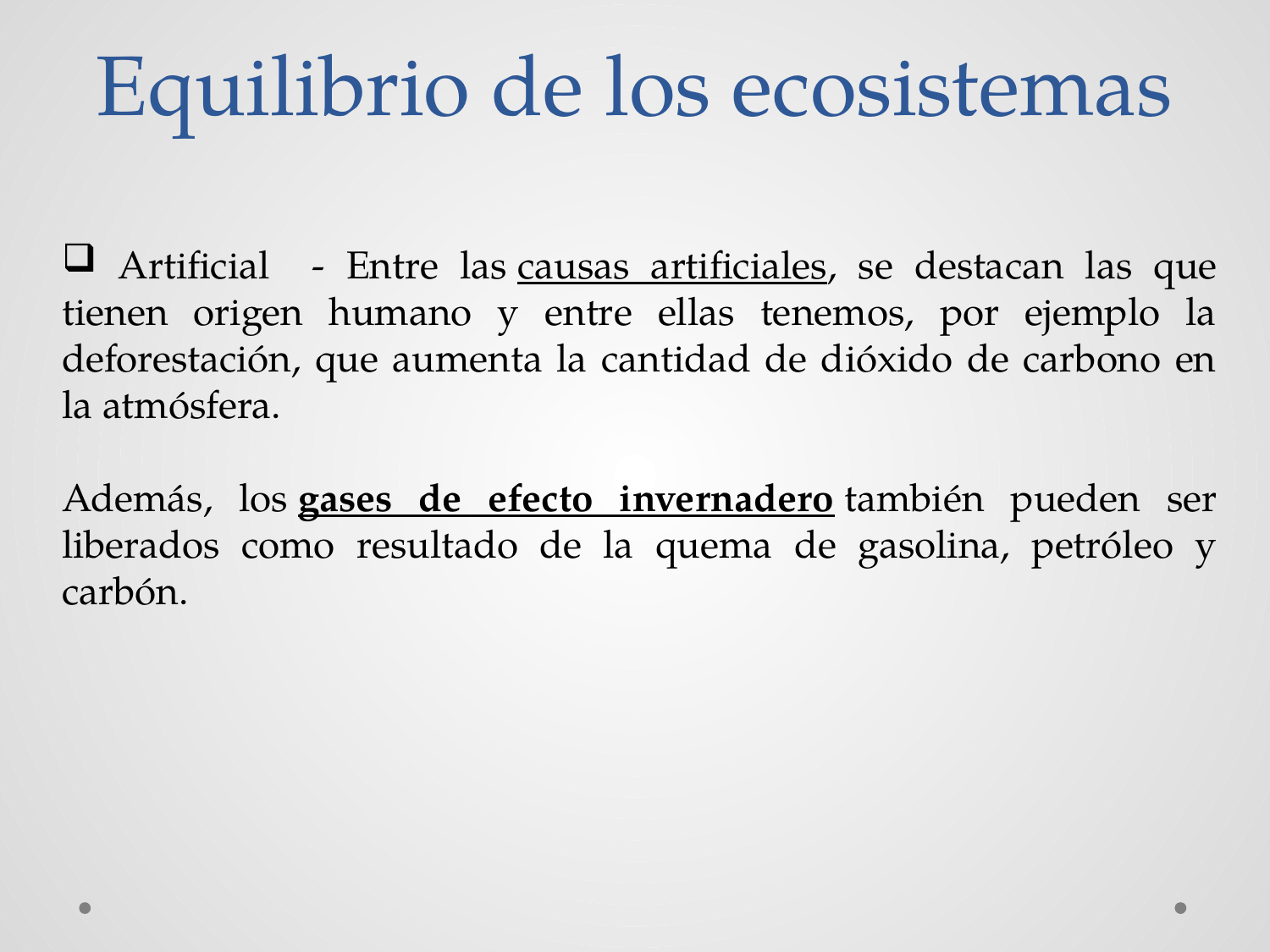

# Equilibrio de los ecosistemas

 Artificial  - Entre las causas artificiales, se destacan las que tienen origen humano y entre ellas tenemos, por ejemplo la deforestación, que aumenta la cantidad de dióxido de carbono en la atmósfera.

Además, los gases de efecto invernadero también pueden ser liberados como resultado de la quema de gasolina, petróleo y carbón.